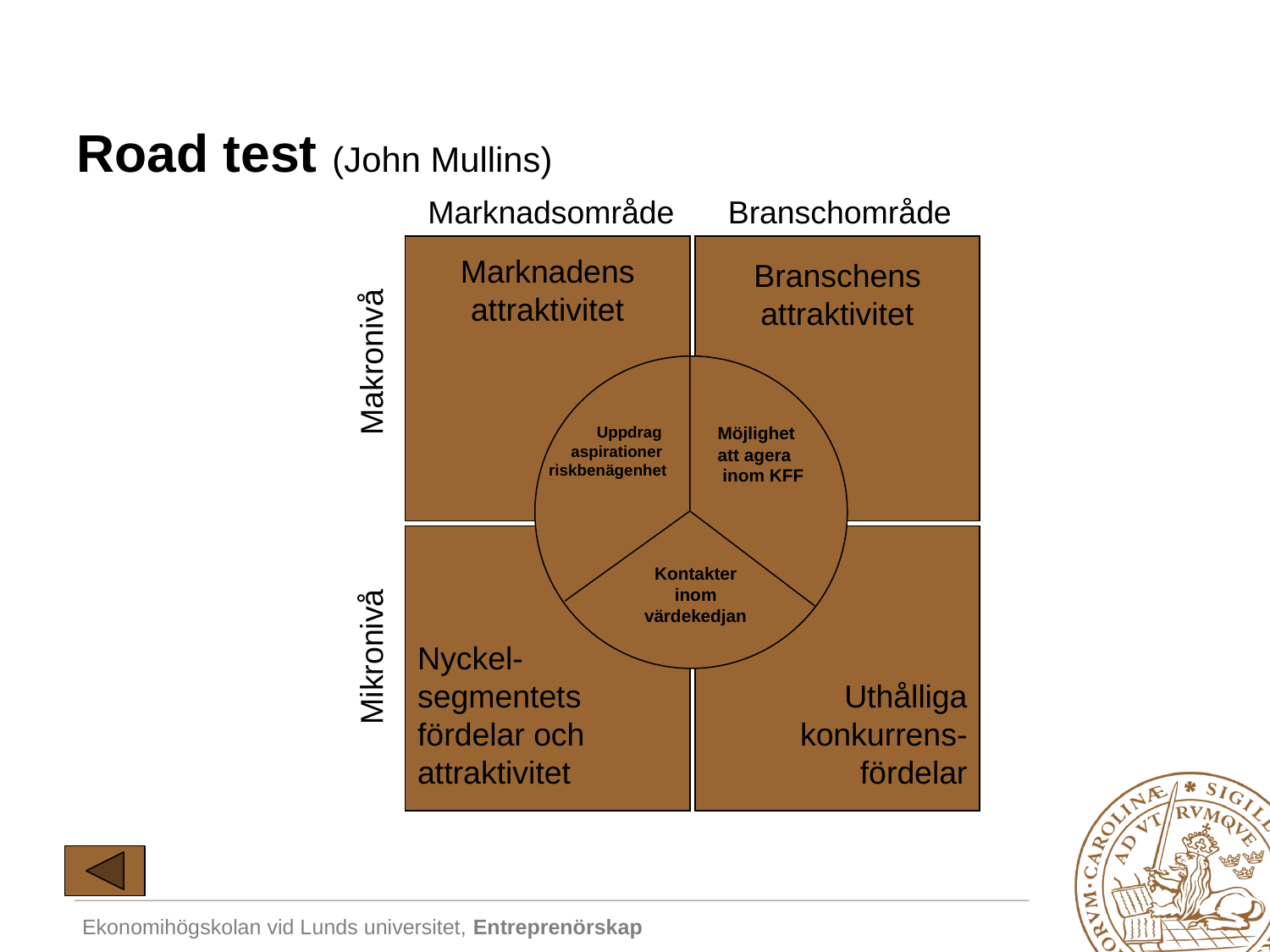

# Road test (John Mullins)
Marknadsområde
Branschområde
Marknadens
attraktivitet
Branschens
attraktivitet
Makronivå

Uppdrag
aspirationer
riskbenägenhet
Möjlighet
att agera
 inom KFF
Nyckel-
segmentets
fördelar och
attraktivitet
Uthålliga
konkurrens-
fördelar
Kontakter
inom
värdekedjan
Mikronivå